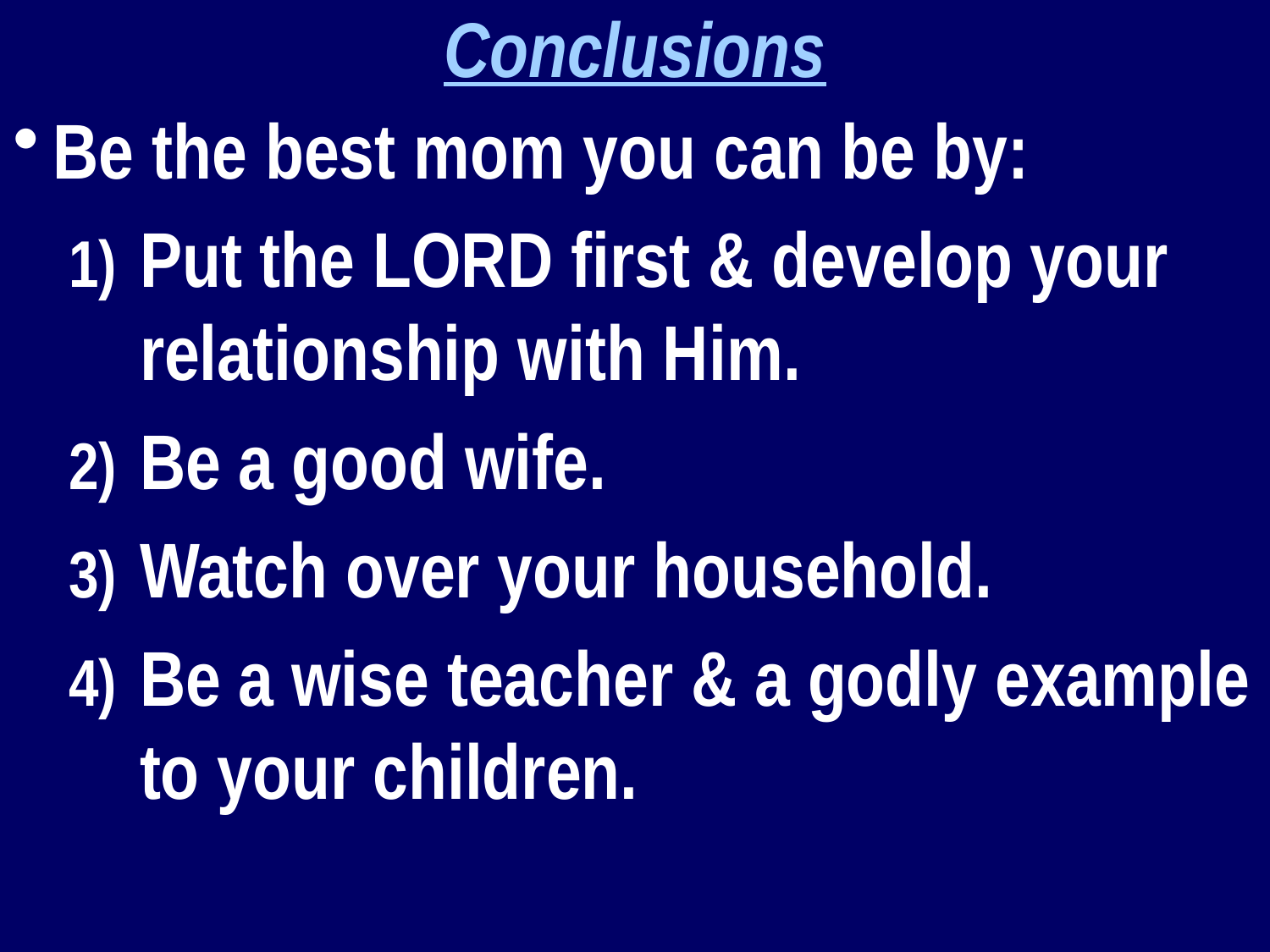

Conclusions
Be the best mom you can be by:
Put the LORD first & develop your relationship with Him.
Be a good wife.
Watch over your household.
Be a wise teacher & a godly example to your children.